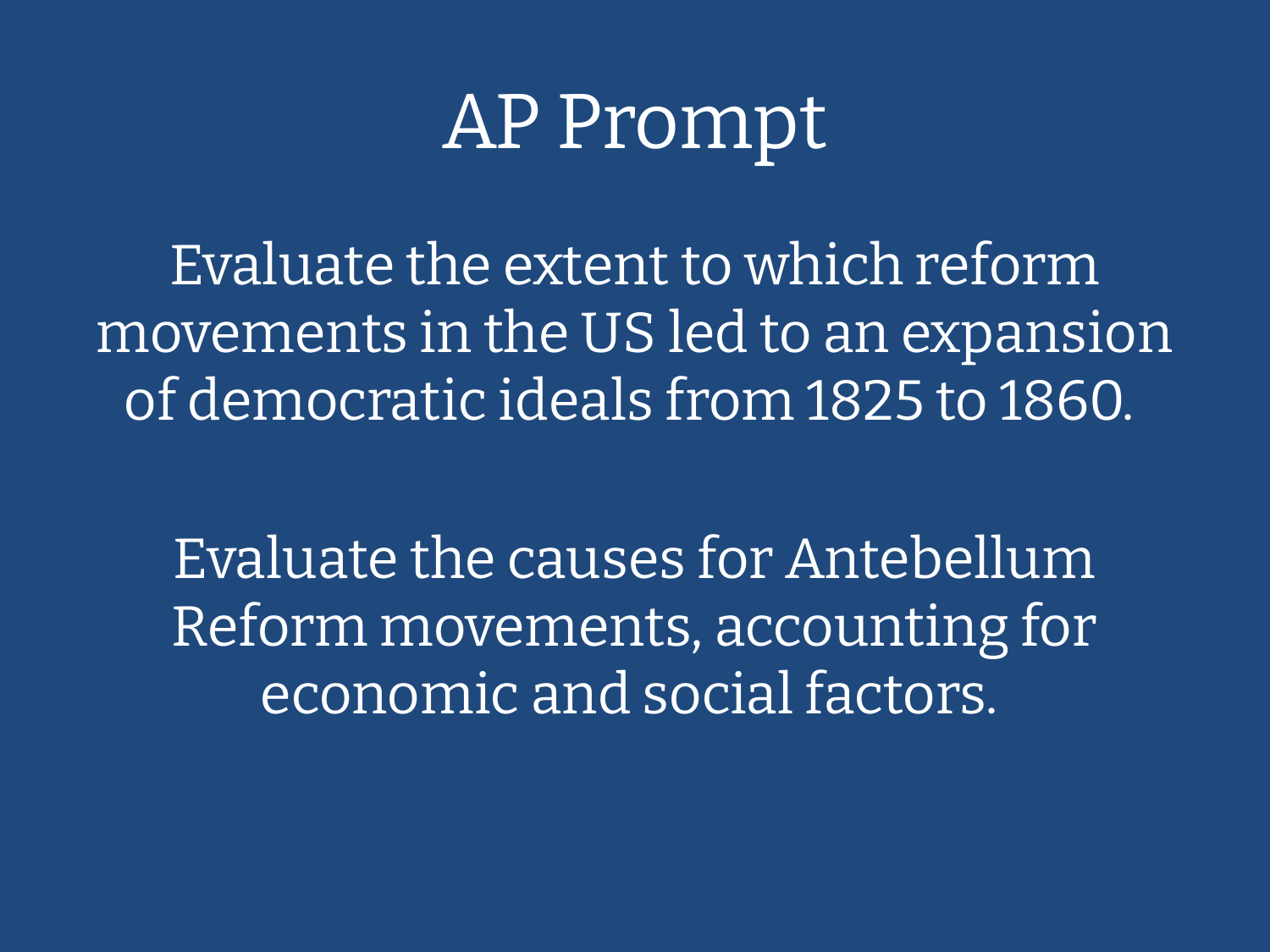

# AP Prompt
Evaluate the extent to which reform movements in the US led to an expansion of democratic ideals from 1825 to 1860.

Evaluate the causes for Antebellum Reform movements, accounting for economic and social factors.